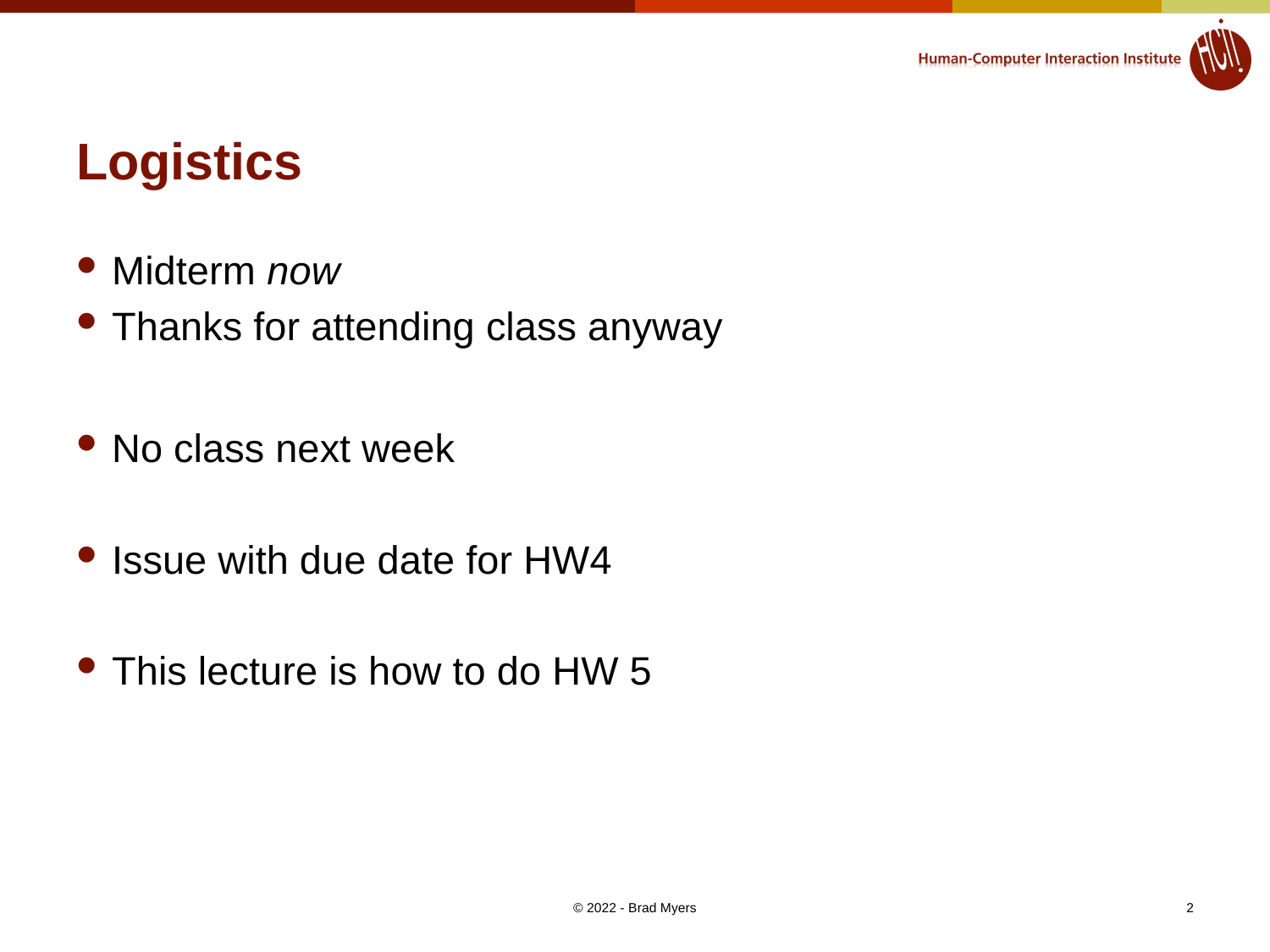

# Logistics
Midterm now
Thanks for attending class anyway

No class next week

Issue with due date for HW4

This lecture is how to do HW 5
2
© 2022 - Brad Myers